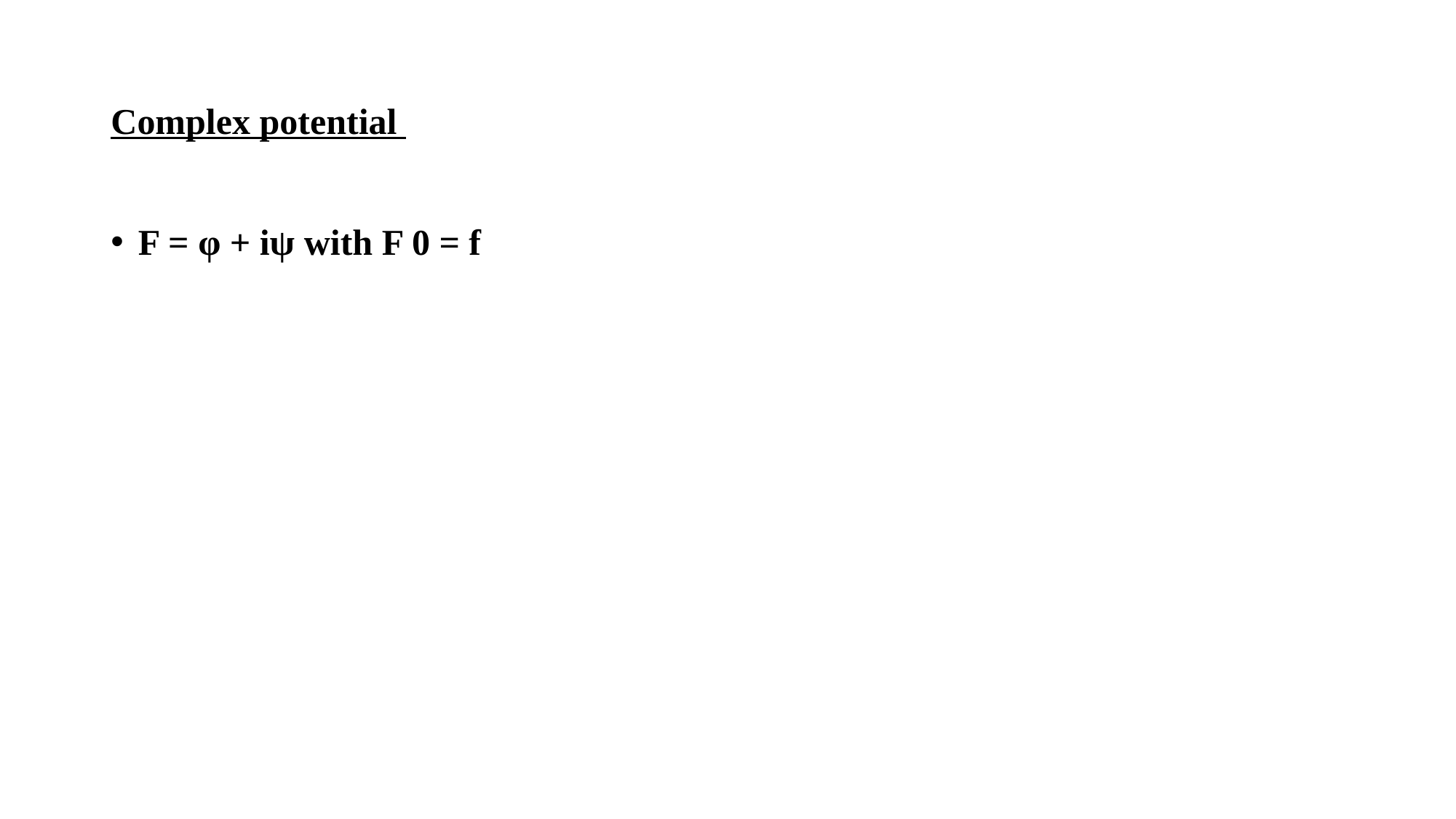

# Complex potential
F = φ + iψ with F 0 = f